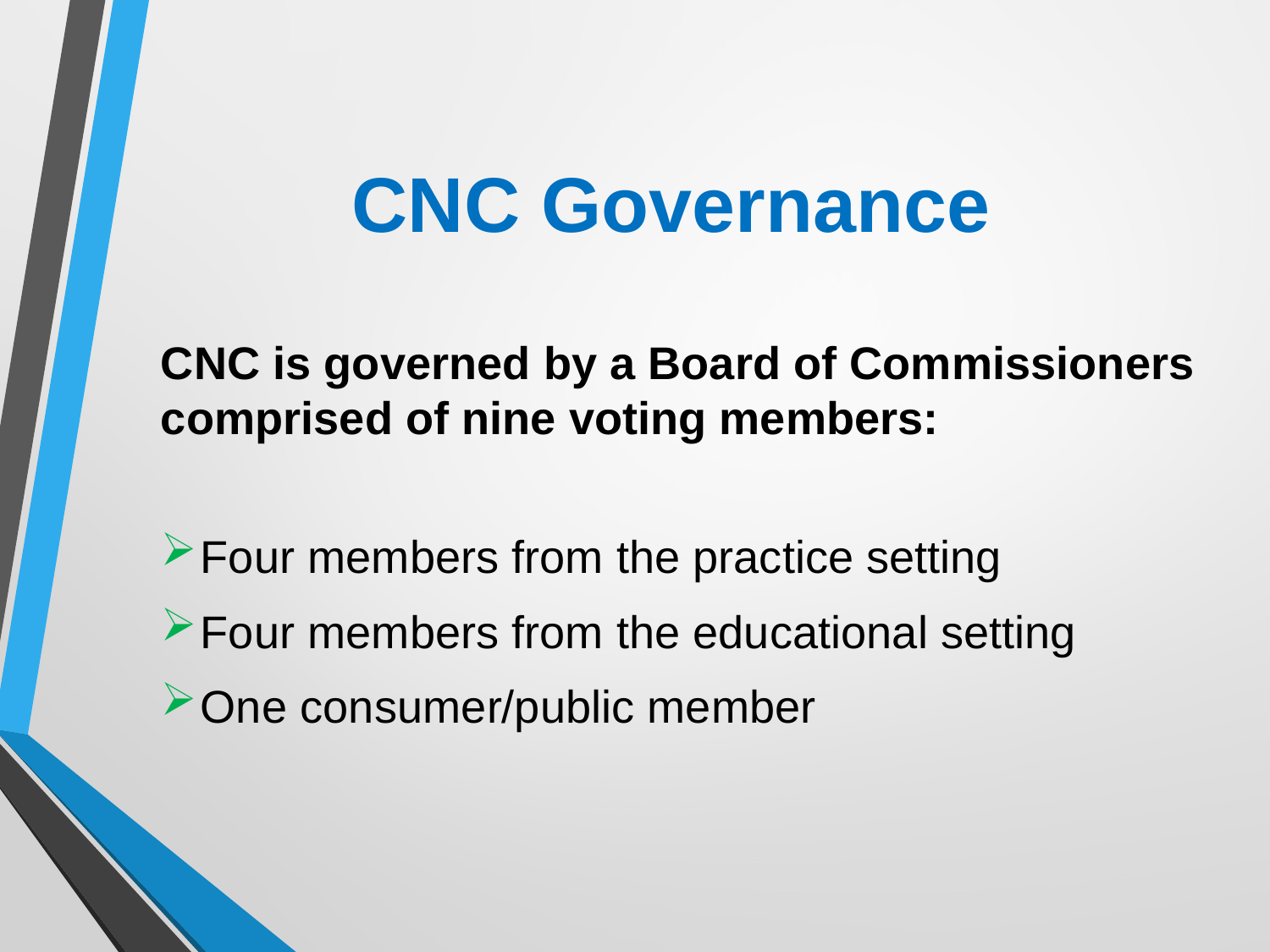

# CNC Governance
CNC is governed by a Board of Commissioners comprised of nine voting members:

Four members from the practice setting
Four members from the educational setting
One consumer/public member